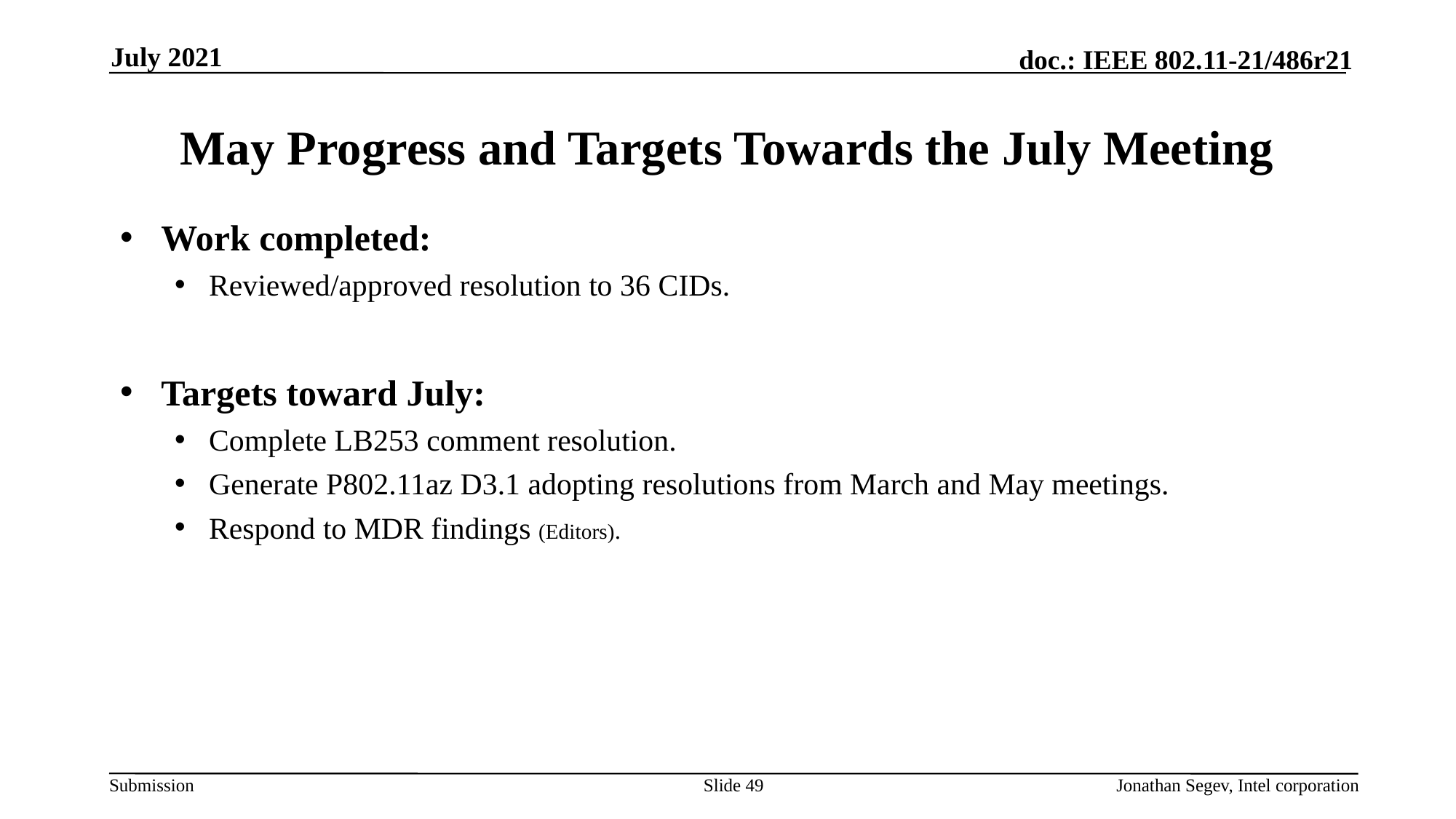

July 2021
# May Progress and Targets Towards the July Meeting
Work completed:
Reviewed/approved resolution to 36 CIDs.

Targets toward July:
Complete LB253 comment resolution.
Generate P802.11az D3.1 adopting resolutions from March and May meetings.
Respond to MDR findings (Editors).
Slide 49
Jonathan Segev, Intel corporation